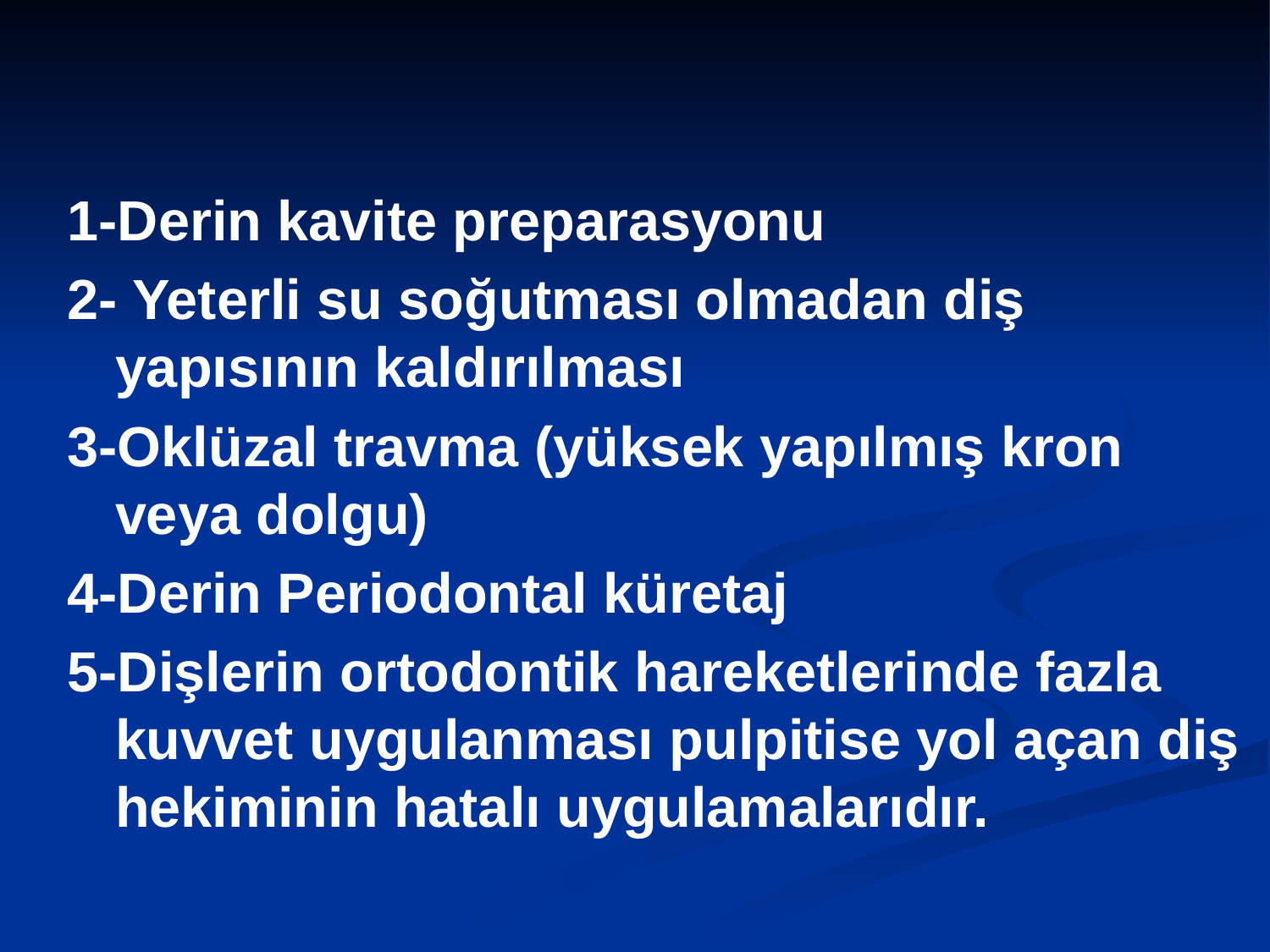

1-Derin kavite preparasyonu
2- Yeterli su soğutması olmadan diş yapısının kaldırılması
3-Oklüzal travma (yüksek yapılmış kron veya dolgu)
4-Derin Periodontal küretaj
5-Dişlerin ortodontik hareketlerinde fazla kuvvet uygulanması pulpitise yol açan diş hekiminin hatalı uygulamalarıdır.